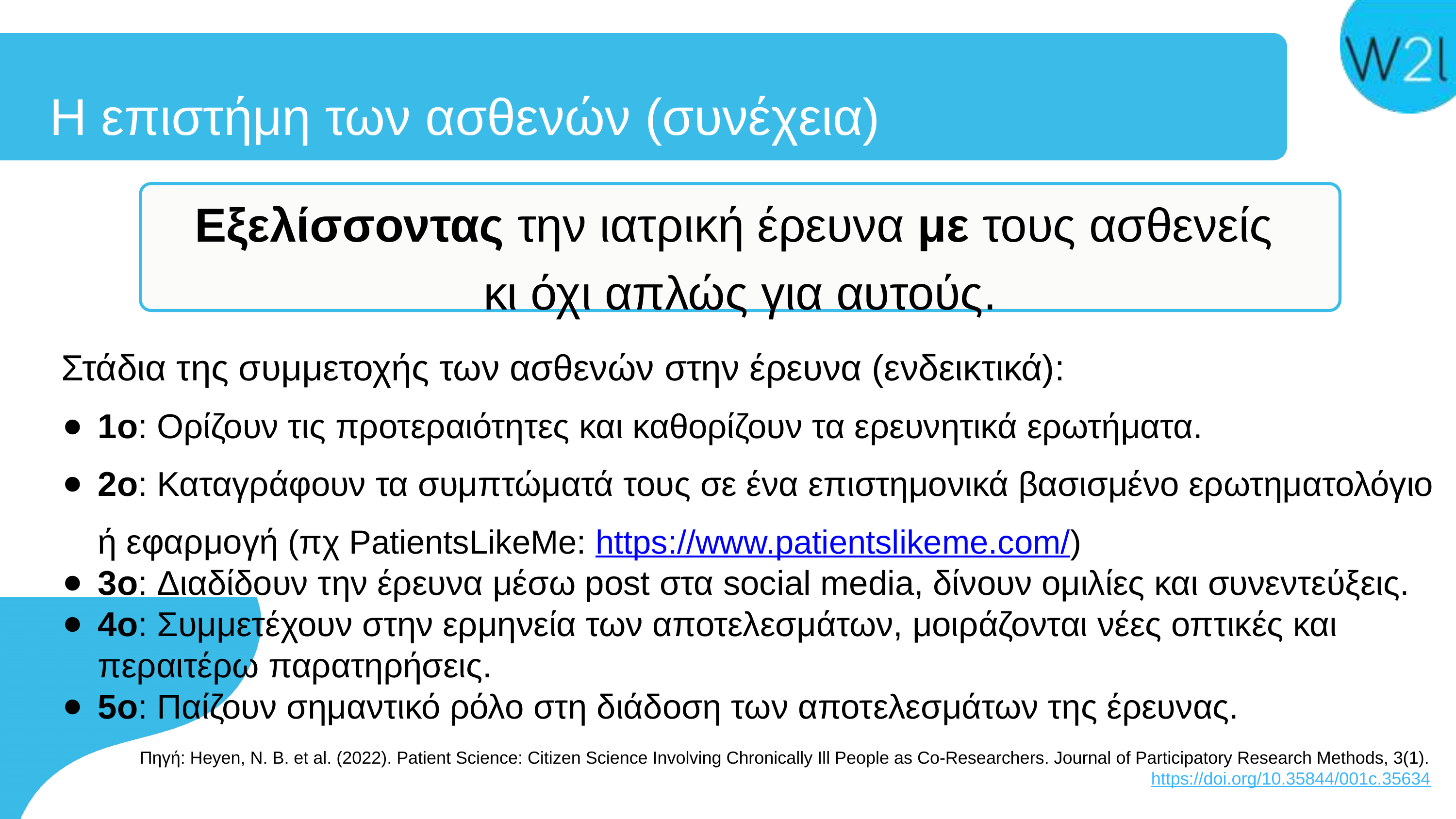

Η επιστήμη των ασθενών (συνέχεια)

Εξελίσσοντας την ιατρική έρευνα με τους ασθενείς
κι όχι απλώς για αυτούς.
Στάδια της συμμετοχής των ασθενών στην έρευνα (ενδεικτικά):
1ο: Ορίζουν τις προτεραιότητες και καθορίζουν τα ερευνητικά ερωτήματα.
2ο: Καταγράφουν τα συμπτώματά τους σε ένα επιστημονικά βασισμένο ερωτηματολόγιο ή εφαρμογή (πχ PatientsLikeMe: https://www.patientslikeme.com/)
3o: Διαδίδουν την έρευνα μέσω post στα social media, δίνουν ομιλίες και συνεντεύξεις.
4ο: Συμμετέχουν στην ερμηνεία των αποτελεσμάτων, μοιράζονται νέες οπτικές και περαιτέρω παρατηρήσεις.
5ο: Παίζουν σημαντικό ρόλο στη διάδοση των αποτελεσμάτων της έρευνας.

Πηγή: Heyen, N. B. et al. (2022). Patient Science: Citizen Science Involving Chronically Ill People as Co-Researchers. Journal of Participatory Research Methods, 3(1). https://doi.org/10.35844/001c.35634